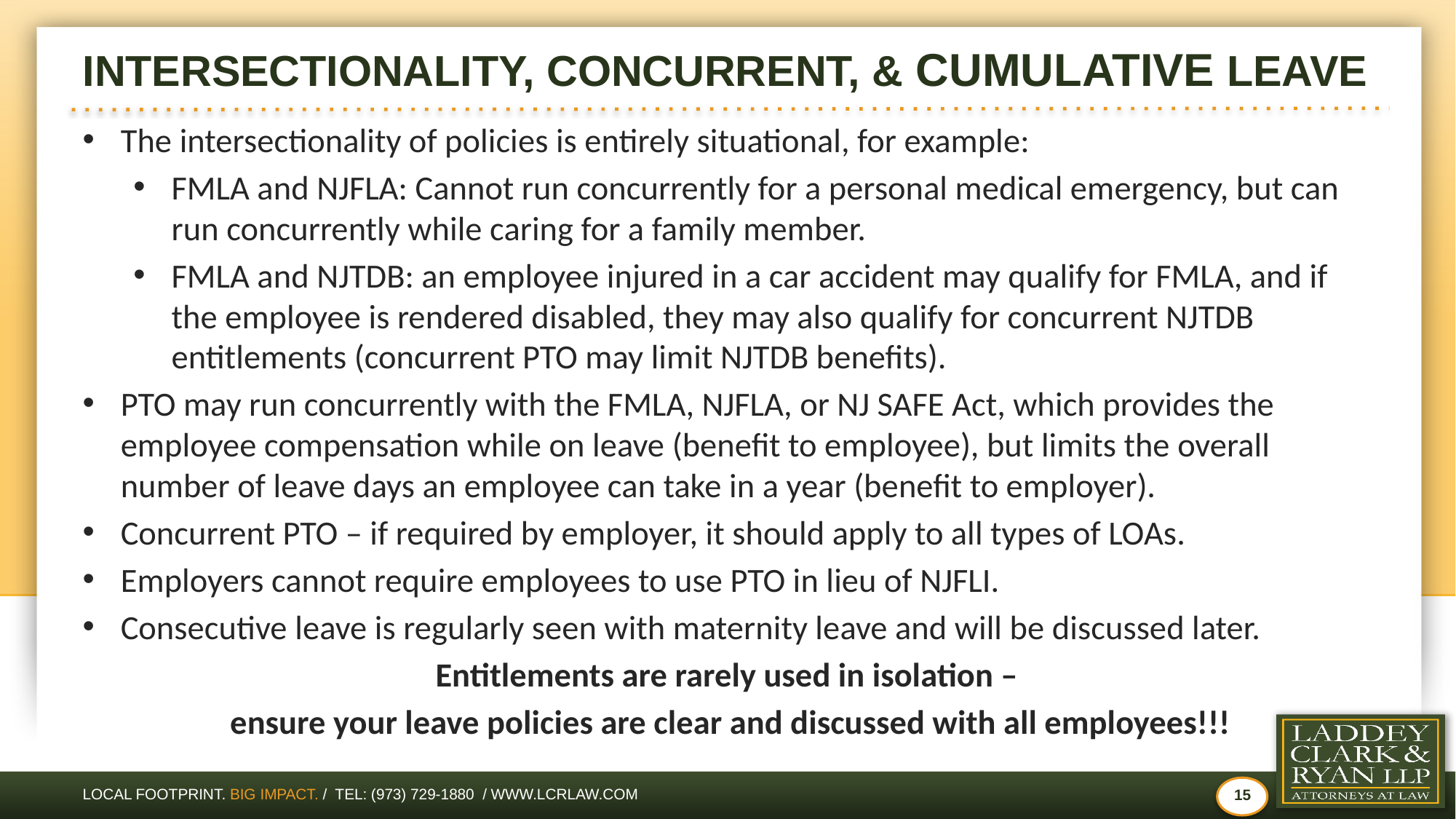

# INTERSECTIONALITY, CONCURRENT, & CUMULATIVE LEAVE
The intersectionality of policies is entirely situational, for example:
FMLA and NJFLA: Cannot run concurrently for a personal medical emergency, but can run concurrently while caring for a family member.
FMLA and NJTDB: an employee injured in a car accident may qualify for FMLA, and if the employee is rendered disabled, they may also qualify for concurrent NJTDB entitlements (concurrent PTO may limit NJTDB benefits).
PTO may run concurrently with the FMLA, NJFLA, or NJ SAFE Act, which provides the employee compensation while on leave (benefit to employee), but limits the overall number of leave days an employee can take in a year (benefit to employer).
Concurrent PTO – if required by employer, it should apply to all types of LOAs.
Employers cannot require employees to use PTO in lieu of NJFLI.
Consecutive leave is regularly seen with maternity leave and will be discussed later.
Entitlements are rarely used in isolation –
ensure your leave policies are clear and discussed with all employees!!!